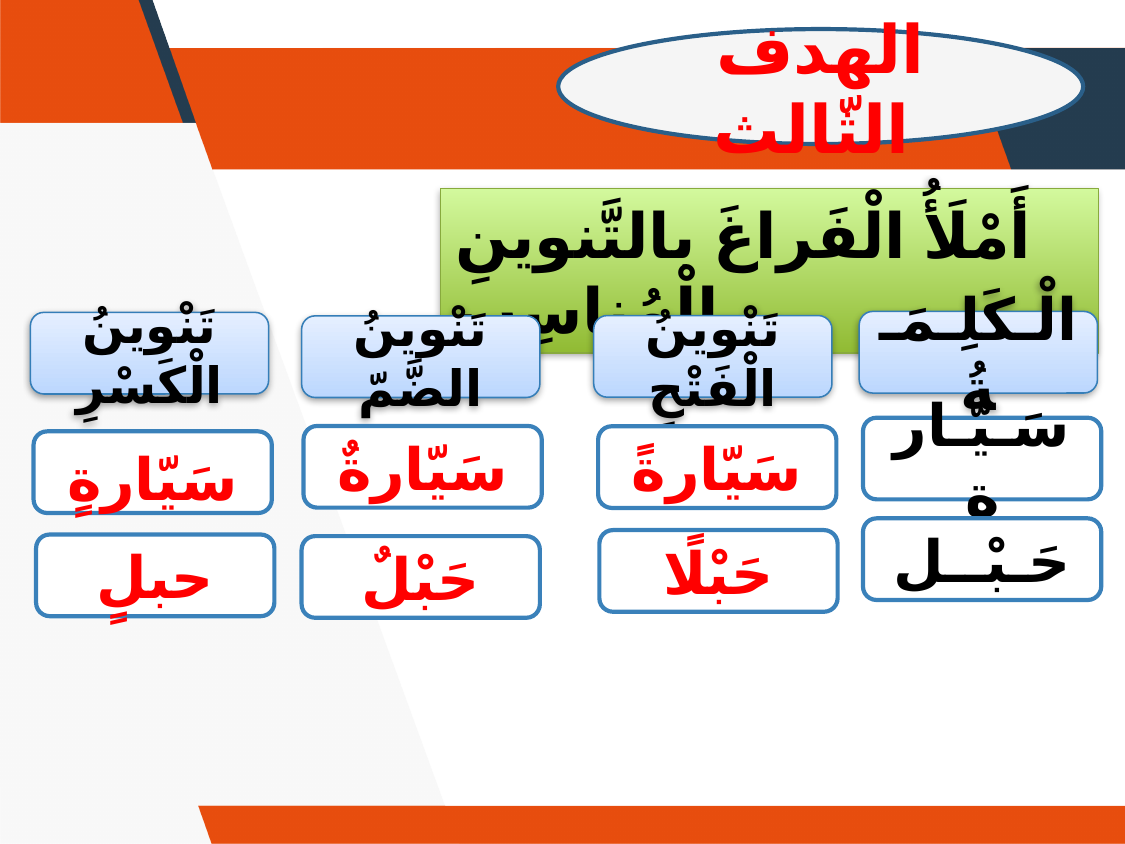

الهدف الثّالث
أَمْلَأُ الْفَراغَ بالتَّنوينِ الْمُناسِبِ.
الْـكَلِـمَـةُ
تَنْوينُ الْكَسْرِ
تَنْوينُ الْفَتْحِ
تَنْوينُ الضَّمّ
سَـيّـارة
سَيّارةٌ
سَيّارةً

سَيّارةٍ

حَـبْــل
حَبْلًا
حبلٍ
حَبْلٌ